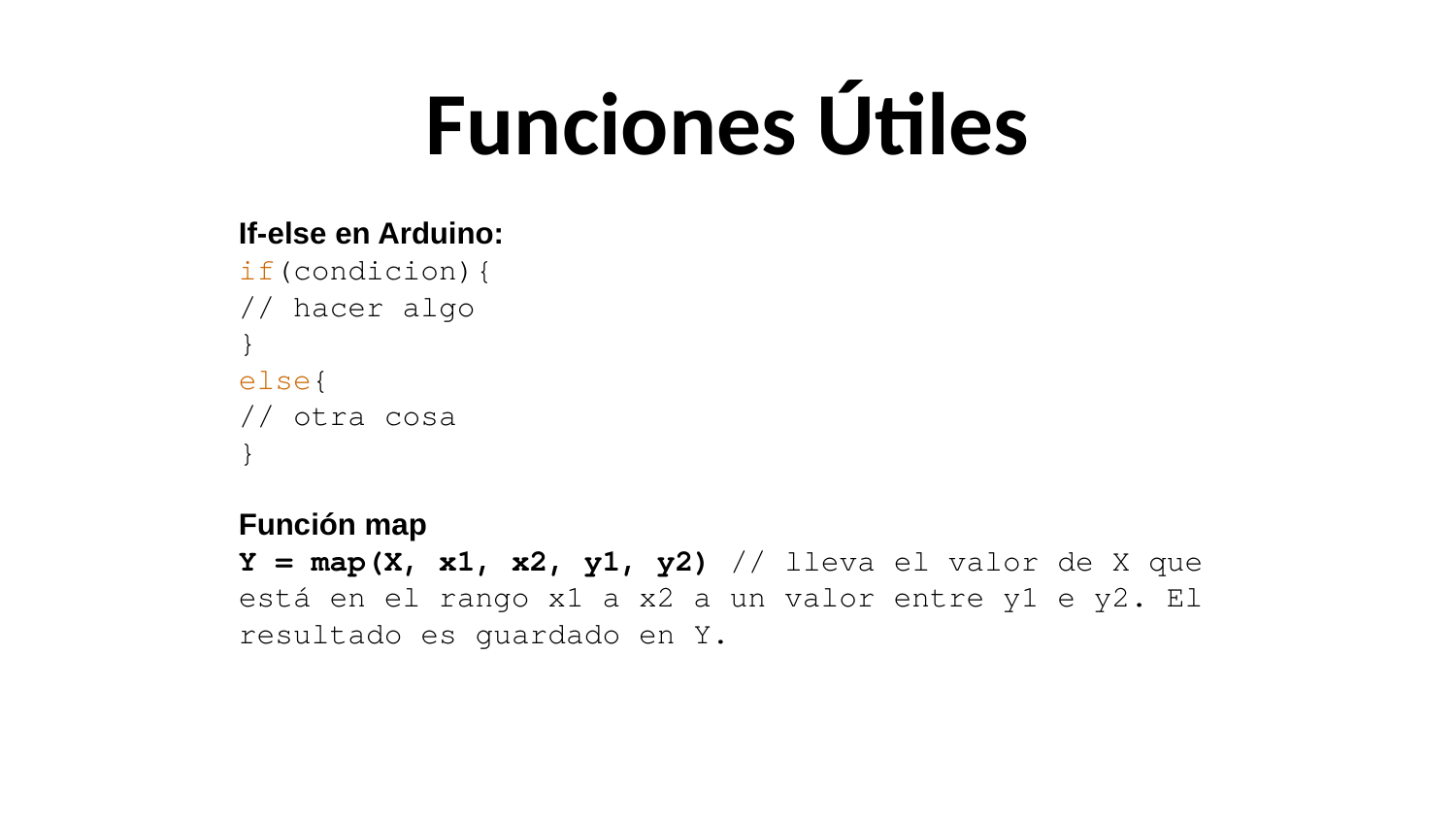

# Funciones Útiles

If-else en Arduino:
if(condicion){
// hacer algo
}
else{
// otra cosa
}

Función map
Y = map(X, x1, x2, y1, y2) // lleva el valor de X que está en el rango x1 a x2 a un valor entre y1 e y2. El resultado es guardado en Y.